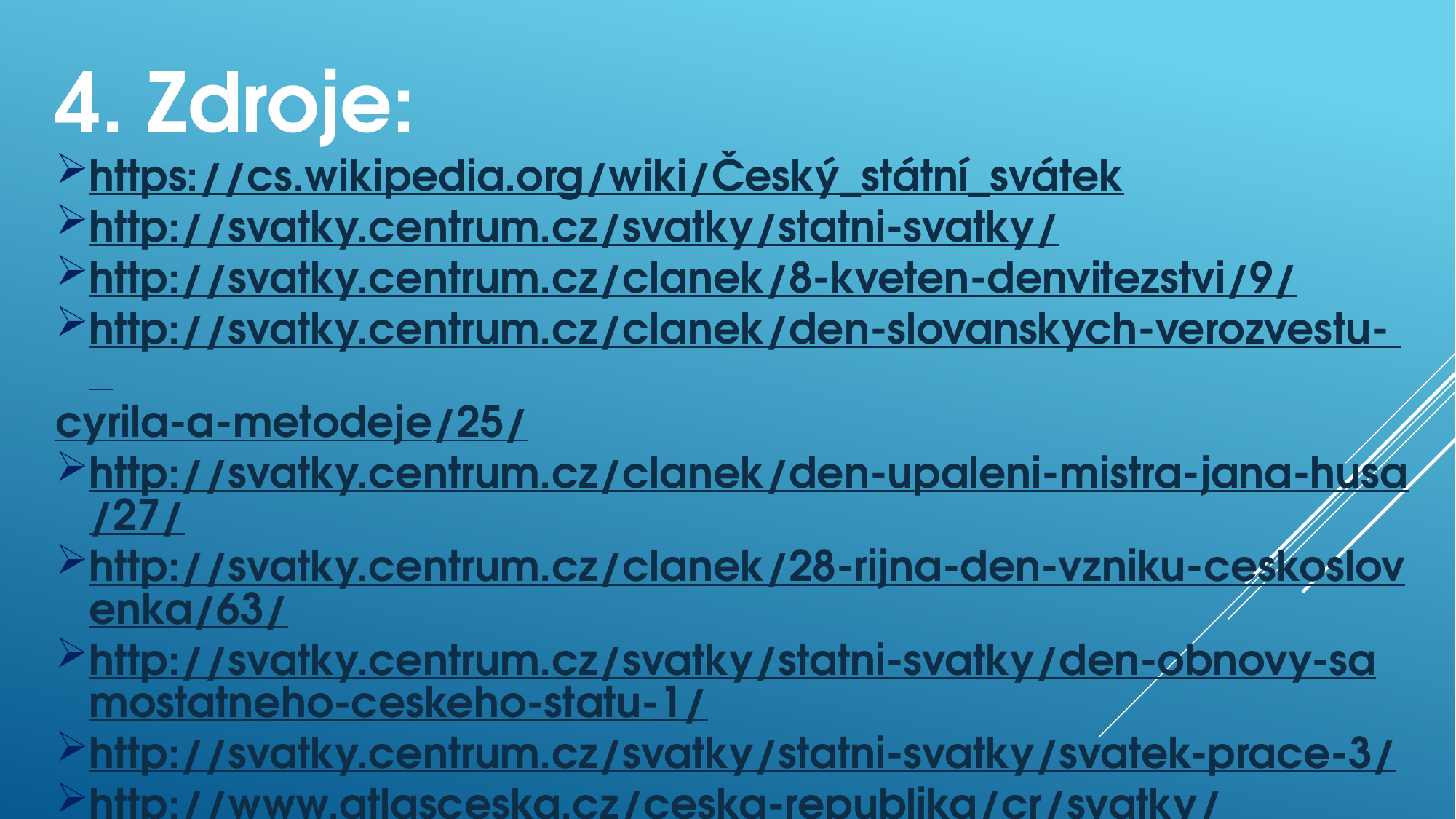

4. Zdroje:
https://cs.wikipedia.org/wiki/Český_státní_svátek
http://svatky.centrum.cz/svatky/statni-svatky/
http://svatky.centrum.cz/clanek/8-kveten-denvitezstvi/9/
http://svatky.centrum.cz/clanek/den-slovanskych-verozvestu-   cyrila-a-metodeje/25/
http://svatky.centrum.cz/clanek/den-upaleni-mistra-jana-husa/27/
http://svatky.centrum.cz/clanek/28-rijna-den-vzniku-ceskoslovenka/63/
http://svatky.centrum.cz/svatky/statni-svatky/den-obnovy-samostatneho-ceskeho-statu-1/
http://svatky.centrum.cz/svatky/statni-svatky/svatek-prace-3/
http://www.atlasceska.cz/ceska-republika/cr/svatky/